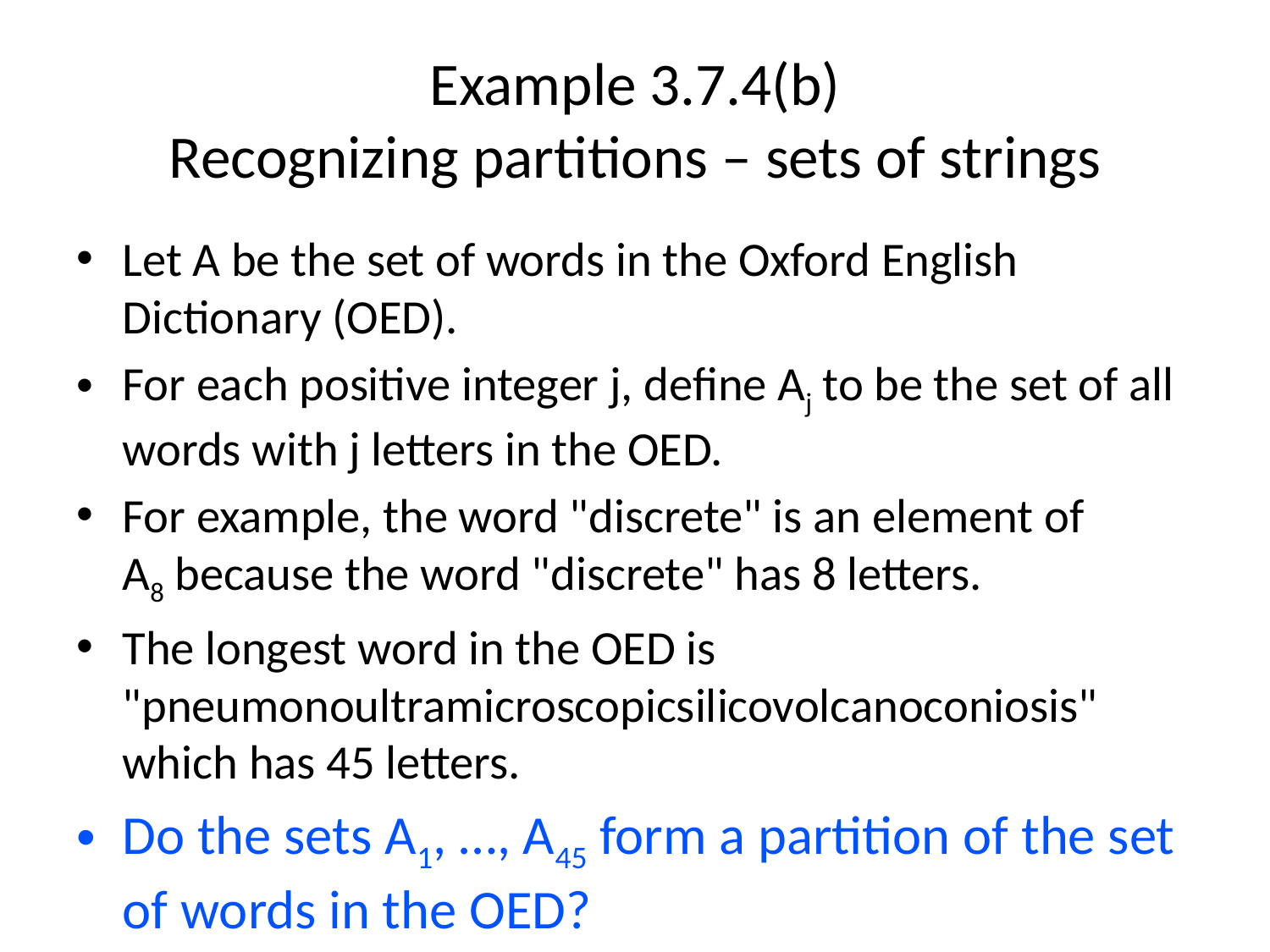

# Example 3.7.4(b) Recognizing partitions – sets of strings
Let A be the set of words in the Oxford English Dictionary (OED).
For each positive integer j, define Aj to be the set of all words with j letters in the OED.
For example, the word "discrete" is an element of A8 because the word "discrete" has 8 letters.
The longest word in the OED is "pneumonoultramicroscopicsilicovolcanoconiosis" which has 45 letters.
Do the sets A1, …, A45 form a partition of the set of words in the OED?